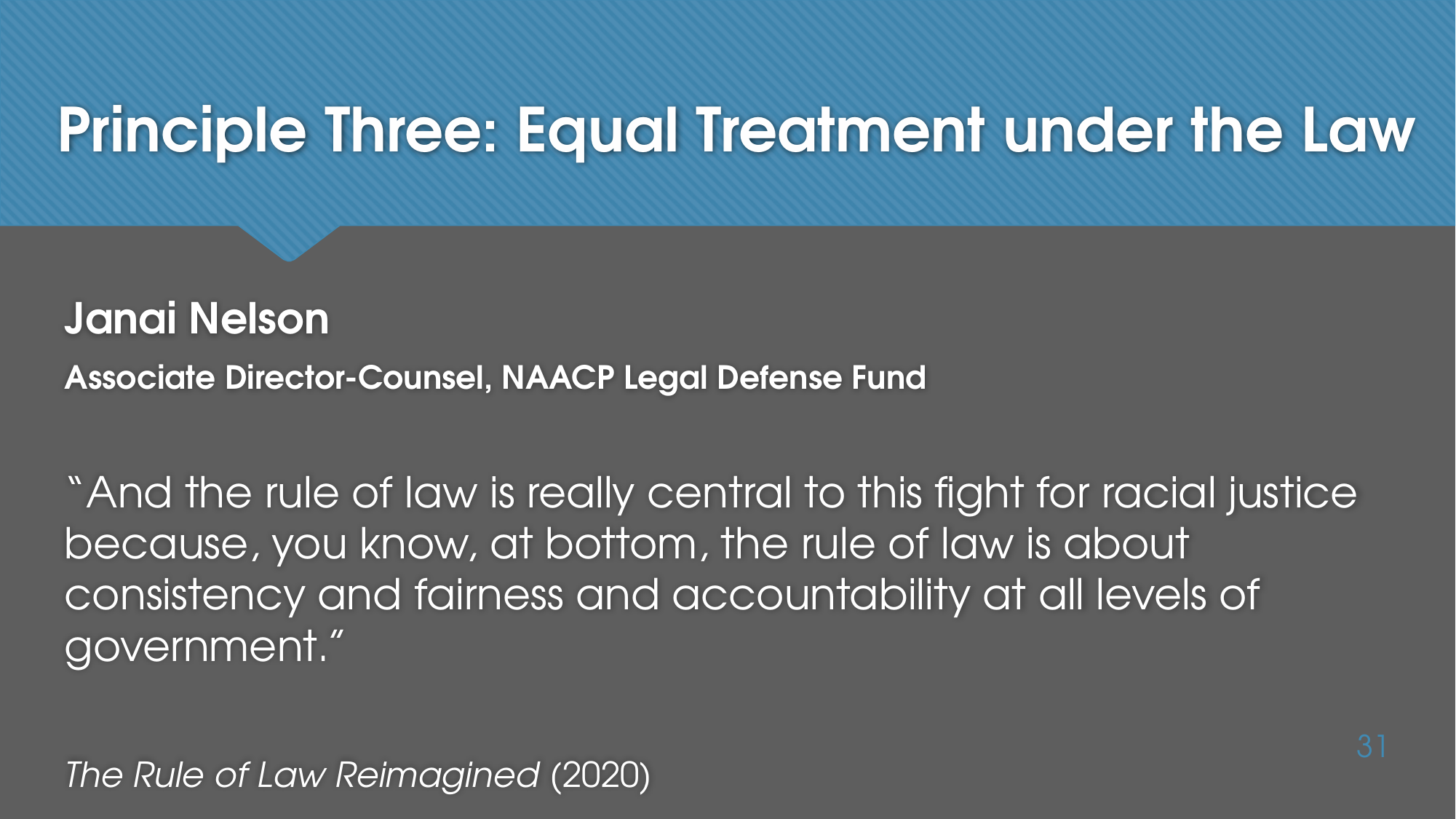

# Principle Three: Equal Treatment under the Law
Janai Nelson
Associate Director-Counsel, NAACP Legal Defense Fund

“And the rule of law is really central to this fight for racial justice because, you know, at bottom, the rule of law is about consistency and fairness and accountability at all levels of government.”

The Rule of Law Reimagined (2020)

31